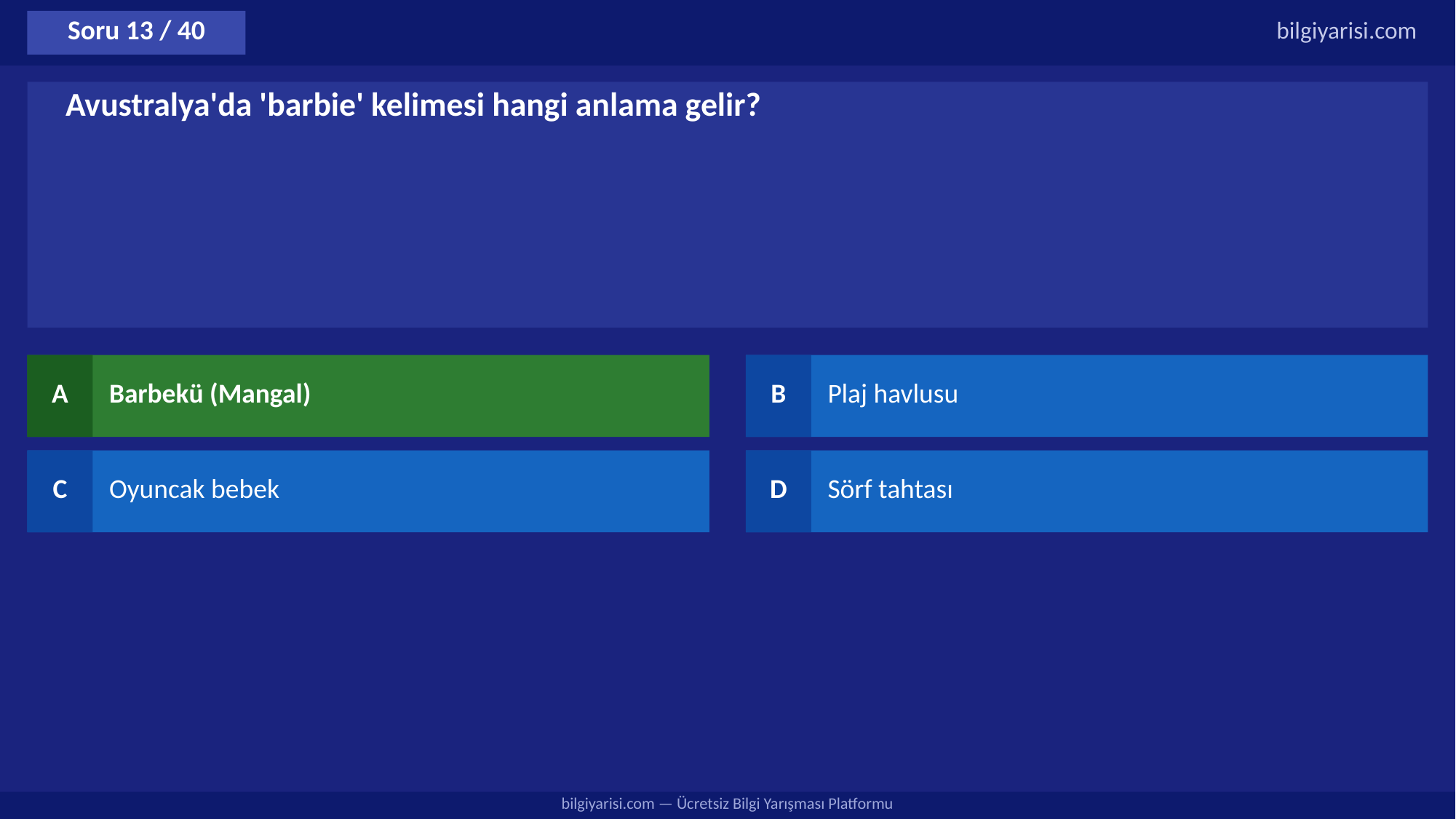

Soru 13 / 40
bilgiyarisi.com

Avustralya'da 'barbie' kelimesi hangi anlama gelir?

A
Barbekü (Mangal)

B
Plaj havlusu

C
Oyuncak bebek

D
Sörf tahtası
bilgiyarisi.com — Ücretsiz Bilgi Yarışması Platformu